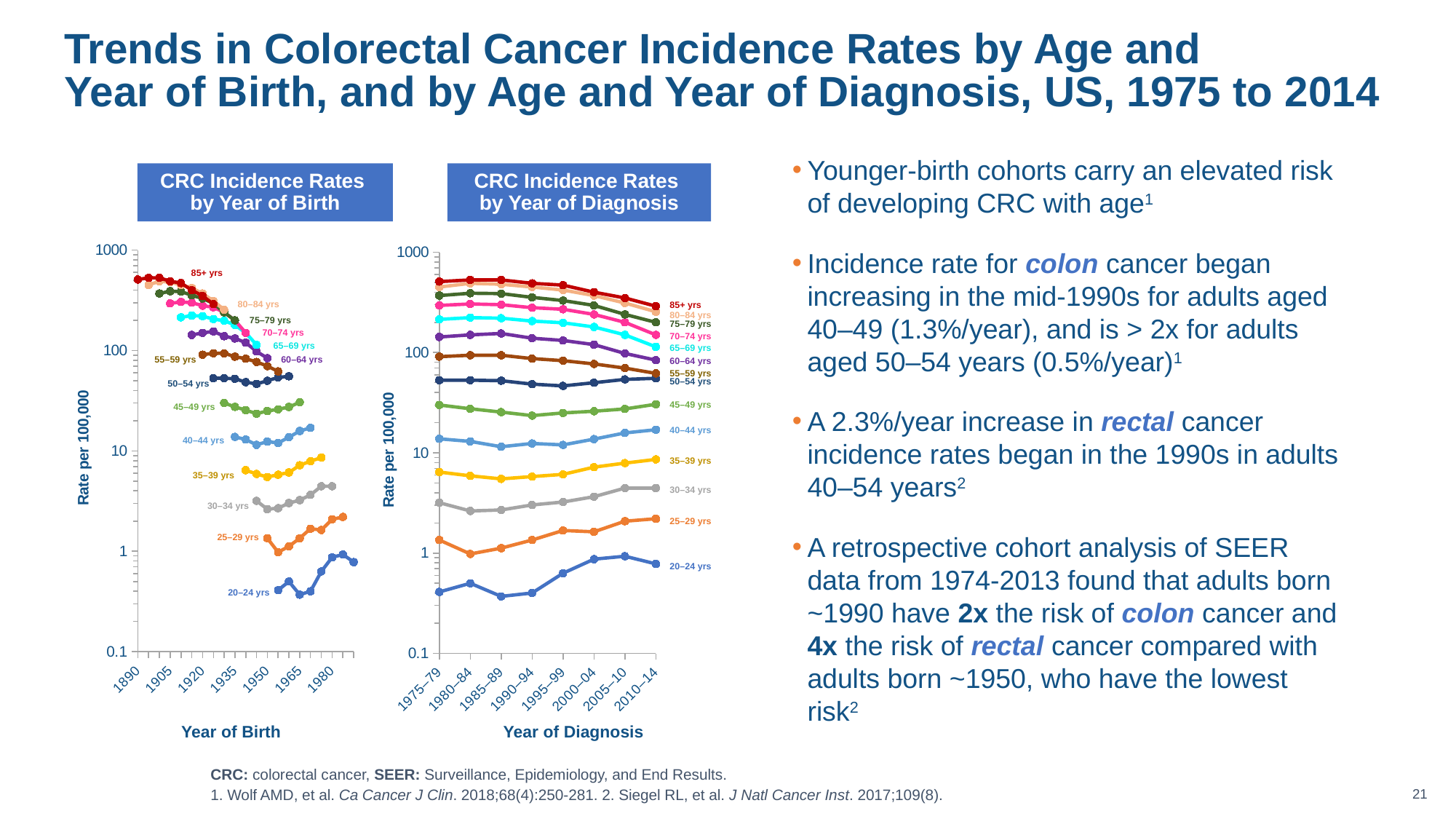

# Trends in Colorectal Cancer Incidence Rates by Age and Year of Birth, and by Age and Year of Diagnosis, US, 1975 to 2014
Younger-birth cohorts carry an elevated risk of developing CRC with age1
Incidence rate for colon cancer began increasing in the mid-1990s for adults aged 40–49 (1.3%/year), and is > 2x for adults aged 50–54 years (0.5%/year)1
A 2.3%/year increase in rectal cancer incidence rates began in the 1990s in adults 40–54 years2
A retrospective cohort analysis of SEER data from 1974-2013 found that adults born ~1990 have 2x the risk of colon cancer and 4x the risk of rectal cancer compared with adults born ~1950, who have the lowest risk2

CRC Incidence Rates
by Year of Birth
CRC Incidence Rates
by Year of Diagnosis

### Chart

| Category | 20–24 yrs | 25–29 yrs | 30–34 yrs | 35–39 yrs | 40–44 yrs | 45–49 yrs | 50–54 yrs | 55–59 yrs | 60–64 yrs | 65–69 yrs | 70–74 yrs | 75–79 yrs | 80–84 yrs | 85+ yrs |
|---|---|---|---|---|---|---|---|---|---|---|---|---|---|---|
| 1890 | None | None | None | None | None | None | None | None | None | None | None | None | None | 510.0 |
| 1895 | None | None | None | None | None | None | None | None | None | None | None | None | 450.0 | 530.0 |
| 1900 | None | None | None | None | None | None | None | None | None | None | None | 370.0 | 490.0 | 530.0 |
| 1905 | None | None | None | None | None | None | None | None | None | None | 295.0 | 390.0 | 480.0 | 490.0 |
| 1910 | None | None | None | None | None | None | None | None | None | 214.0 | 305.0 | 387.0 | 450.0 | 470.0 |
| 1915 | None | None | None | None | None | None | None | None | 143.0 | 223.0 | 300.0 | 355.0 | 420.0 | 400.0 |
| 1920 | None | None | None | None | None | None | None | 91.0 | 150.0 | 220.0 | 280.0 | 330.0 | 370.0 | 350.0 |
| 1925 | None | None | None | None | None | None | 53.0 | 94.0 | 155.0 | 206.0 | 270.0 | 295.0 | 312.0 | 290.0 |
| 1930 | None | None | None | None | None | 30.0 | 53.0 | 94.0 | 139.0 | 198.0 | 240.0 | 240.0 | 255.0 | None |
| 1935 | None | None | None | None | 13.8 | 27.5 | 52.4 | 87.0 | 132.0 | 180.0 | 200.0 | 200.0 | None | None |
| 1940 | None | None | None | 6.43 | 13.0 | 25.5 | 48.4 | 83.0 | 120.0 | 150.0 | 150.0 | None | None | None |
| 1945 | None | None | 3.18 | 5.9 | 11.5 | 23.5 | 46.5 | 77.0 | 98.0 | 114.0 | None | None | None | None |
| 1950 | None | 1.35 | 2.63 | 5.5 | 12.4 | 25.0 | 50.0 | 70.0 | 84.0 | None | None | None | None | None |
| 1955 | 0.41 | 0.98 | 2.69 | 5.8 | 12.0 | 26.0 | 54.0 | 62.0 | None | None | None | None | None | None |
| 1960 | 0.5 | 1.12 | 3.02 | 6.1 | 13.7 | 27.4 | 55.4 | None | None | None | None | None | None | None |
| 1965 | 0.37 | 1.35 | 3.23 | 7.2 | 15.8 | 30.5 | None | None | None | None | None | None | None | None |
| 1970 | 0.4 | 1.68 | 3.65 | 7.9 | 17.0 | None | None | None | None | None | None | None | None | None |
| 1975 | 0.63 | 1.63 | 4.45 | 8.6 | None | None | None | None | None | None | None | None | None | None |
| 1980 | 0.87 | 2.08 | 4.45 | None | None | None | None | None | None | None | None | None | None | None |
| 1985 | 0.93 | 2.2 | None | None | None | None | None | None | None | None | None | None | None | None |
| 1990 | 0.78 | None | None | None | None | None | None | None | None | None | None | None | None | None |

### Chart

| Category | 20–24 yrs | 25–29 yrs | 30–34 yrs | 35–39 yrs | 40–44 yrs | 45–49 yrs | 50–54 yrs | 55–59 yrs | 60–64 yrs | 65–69 yrs | 70–74 yrs | 75–79 yrs | 80–84 yrs | 85+ yrs |
|---|---|---|---|---|---|---|---|---|---|---|---|---|---|---|
| 1975–79 | 0.41 | 1.35 | 3.18 | 6.43 | 13.8 | 30.0 | 53.0 | 91.0 | 143.0 | 214.0 | 295.0 | 370.0 | 450.0 | 510.0 |
| 1980–84 | 0.5 | 0.98 | 2.63 | 5.9 | 13.0 | 27.5 | 53.0 | 94.0 | 150.0 | 223.0 | 305.0 | 390.0 | 490.0 | 530.0 |
| 1985–89 | 0.37 | 1.12 | 2.69 | 5.5 | 11.5 | 25.5 | 52.4 | 94.0 | 155.0 | 220.0 | 300.0 | 387.0 | 480.0 | 530.0 |
| 1990–94 | 0.4 | 1.35 | 3.02 | 5.8 | 12.4 | 23.5 | 48.4 | 87.0 | 139.0 | 206.0 | 280.0 | 355.0 | 450.0 | 490.0 |
| 1995–99 | 0.63 | 1.68 | 3.23 | 6.1 | 12.0 | 25.0 | 46.5 | 83.0 | 132.0 | 198.0 | 270.0 | 330.0 | 420.0 | 470.0 |
| 2000–04 | 0.87 | 1.63 | 3.65 | 7.2 | 13.7 | 26.0 | 50.0 | 77.0 | 120.0 | 180.0 | 240.0 | 295.0 | 370.0 | 400.0 |
| 2005–10 | 0.93 | 2.08 | 4.45 | 7.9 | 15.8 | 27.4 | 54.0 | 70.0 | 98.0 | 150.0 | 200.0 | 240.0 | 312.0 | 350.0 |
| 2010–14 | 0.78 | 2.2 | 4.45 | 8.6 | 17.0 | 30.5 | 55.4 | 62.0 | 84.0 | 114.0 | 150.0 | 200.0 | 255.0 | 290.0 |
85+ yrs
80–84 yrs
85+ yrs
80–84 yrs
75–79 yrs
75–79 yrs
70–74 yrs
70–74 yrs
65–69 yrs
65–69 yrs
55–59 yrs
60–64 yrs
60–64 yrs
55–59 yrs
50–54 yrs
50–54 yrs
45–49 yrs
45–49 yrs
40–44 yrs
40–44 yrs
35–39 yrs
35–39 yrs
30–34 yrs
30–34 yrs
25–29 yrs
25–29 yrs
20–24 yrs
20–24 yrs
Year of Birth
Year of Diagnosis
CRC: colorectal cancer, SEER: Surveillance, Epidemiology, and End Results.
1. Wolf AMD, et al. Ca Cancer J Clin. 2018;68(4):250-281. 2. Siegel RL, et al. J Natl Cancer Inst. 2017;109(8).